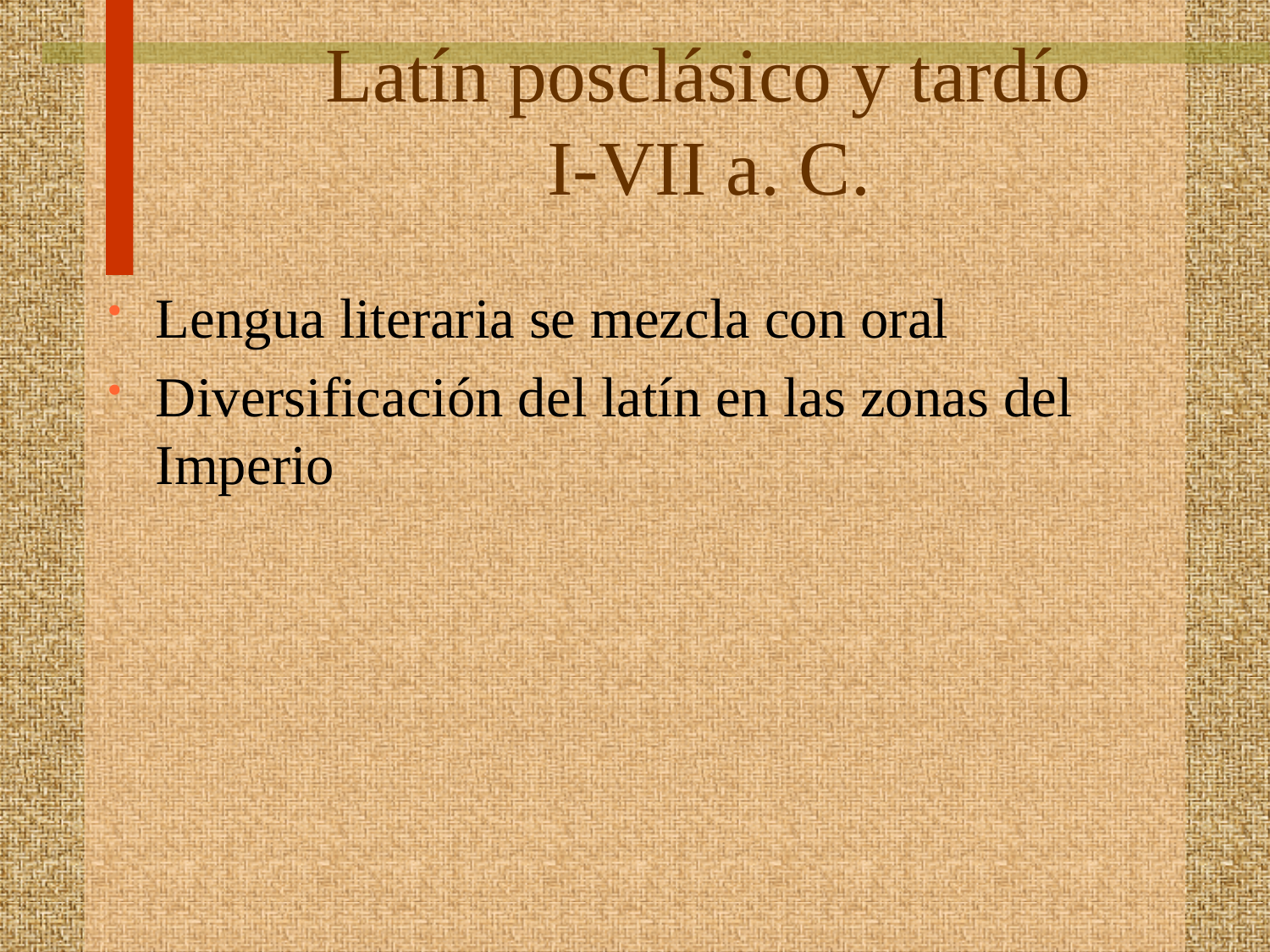

# Latín posclásico y tardío I-VII a. C.
Lengua literaria se mezcla con oral
Diversificación del latín en las zonas del Imperio